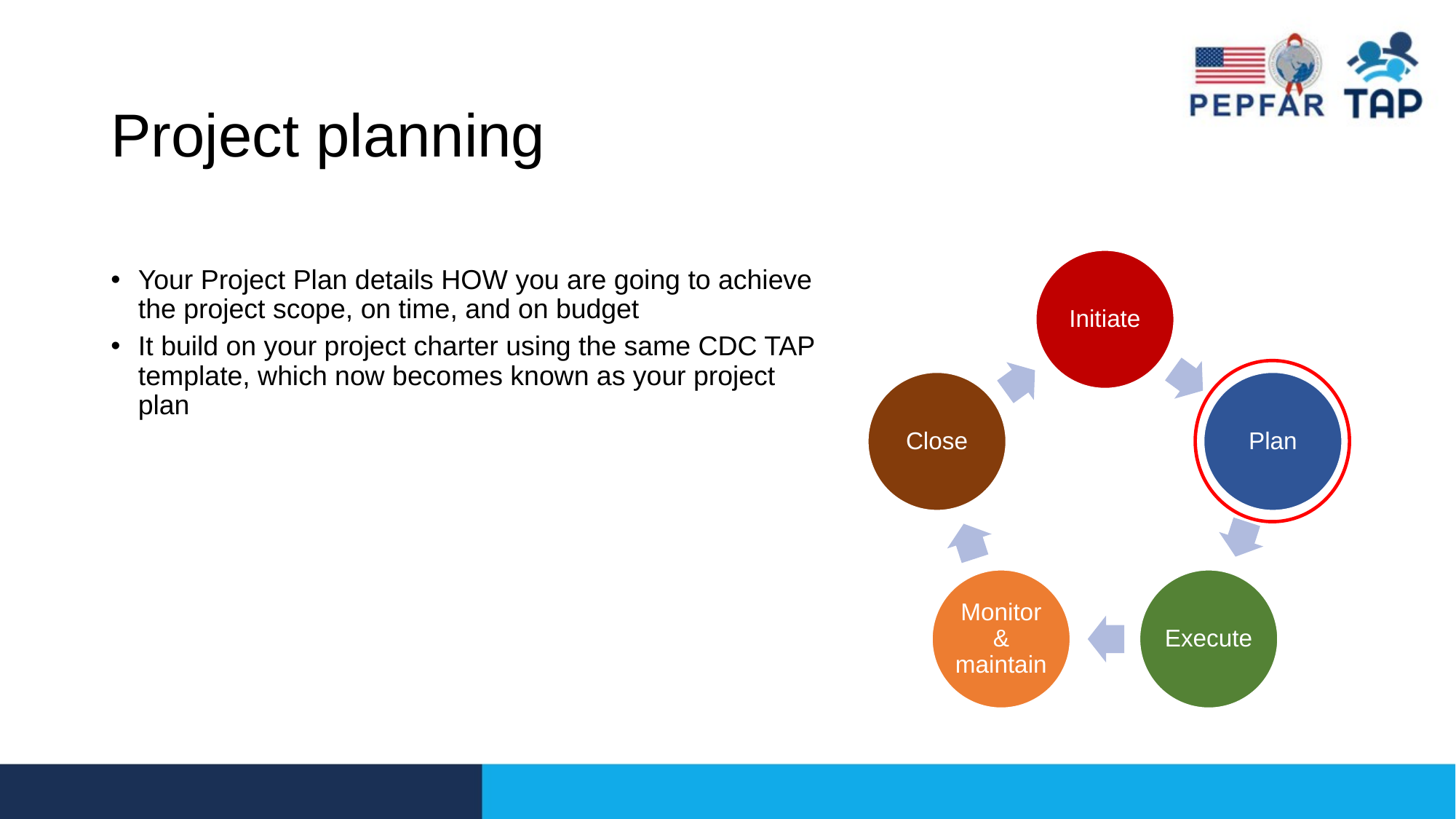

# Project planning
Initiate

Plan

Execute

Monitor & maintain

Close

Your Project Plan details HOW you are going to achieve the project scope, on time, and on budget
It build on your project charter using the same CDC TAP template, which now becomes known as your project plan